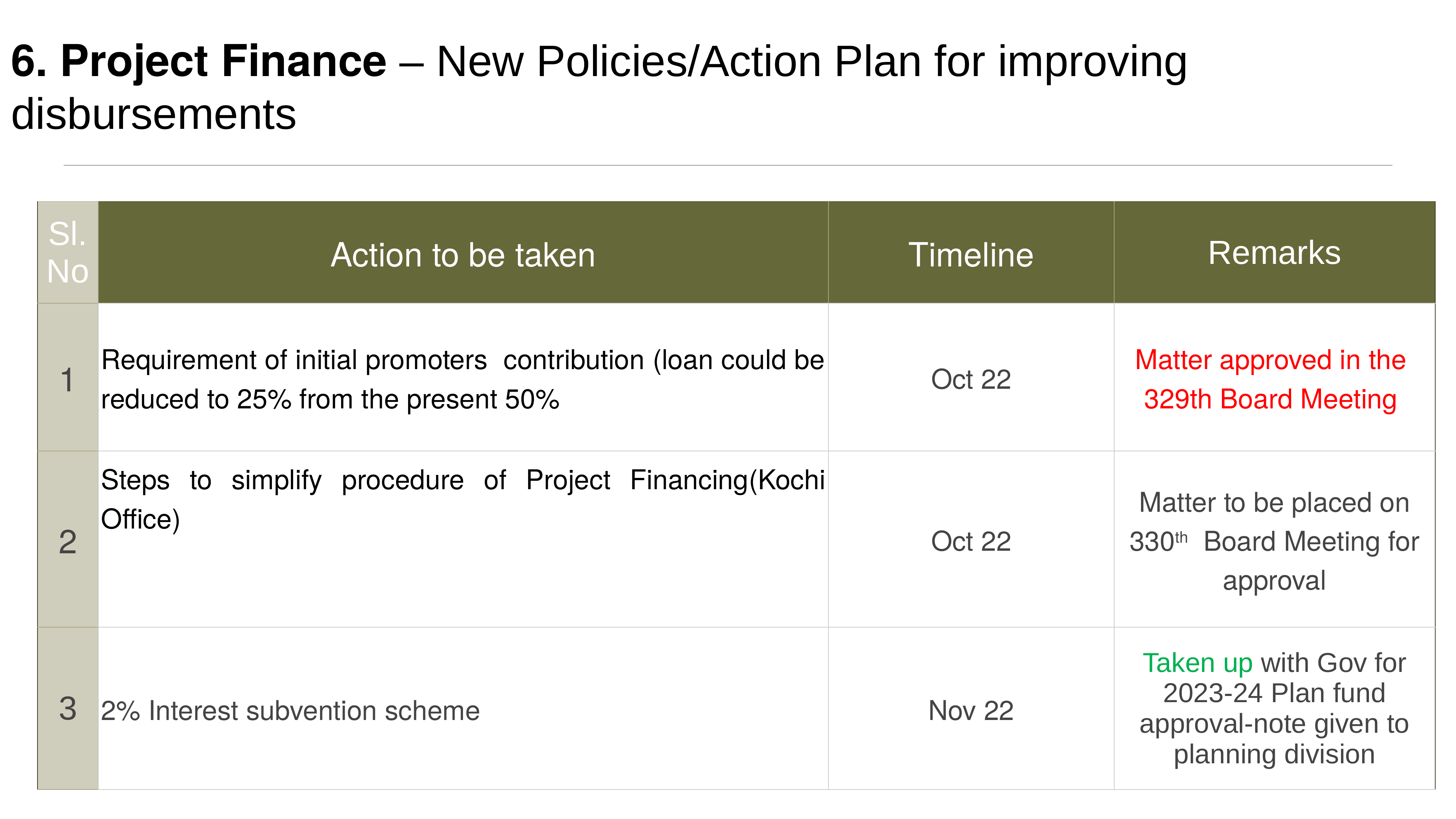

# 6. Project Finance – New Policies/Action Plan for improving disbursements
| Sl. No | Action to be taken | Timeline | Remarks |
| --- | --- | --- | --- |
| 1 | Requirement of initial promoters contribution (loan could be reduced to 25% from the present 50% | Oct 22 | Matter approved in the 329th Board Meeting |
| 2 | Steps to simplify procedure of Project Financing(Kochi Office) | Oct 22 | Matter to be placed on 330th Board Meeting for approval |
| 3 | 2% Interest subvention scheme | Nov 22 | Taken up with Gov for 2023-24 Plan fund approval-note given to planning division |